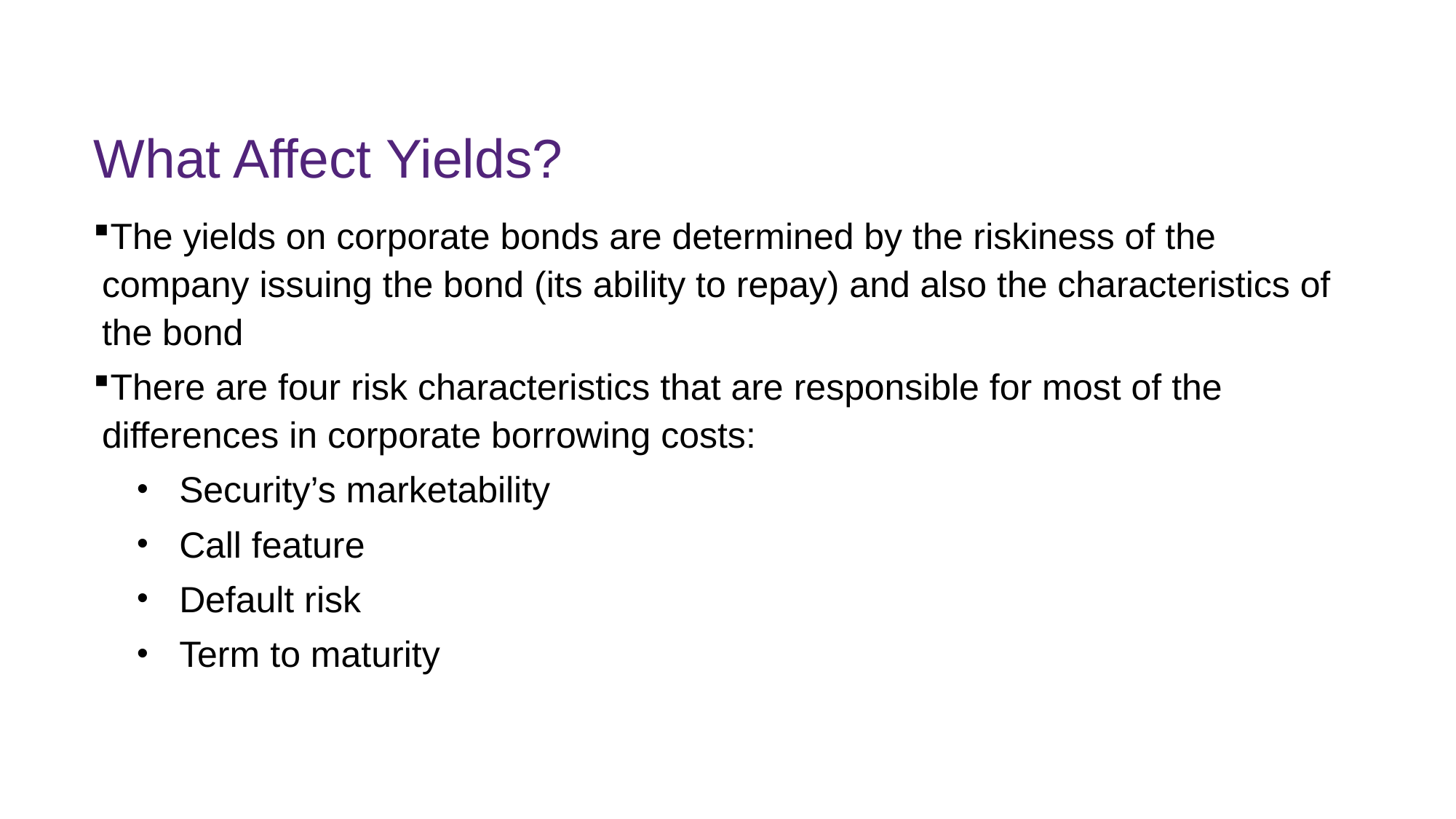

# What Affect Yields?

The yields on corporate bonds are determined by the riskiness of the company issuing the bond (its ability to repay) and also the characteristics of the bond
There are four risk characteristics that are responsible for most of the differences in corporate borrowing costs:
Security’s marketability
Call feature
Default risk
Term to maturity